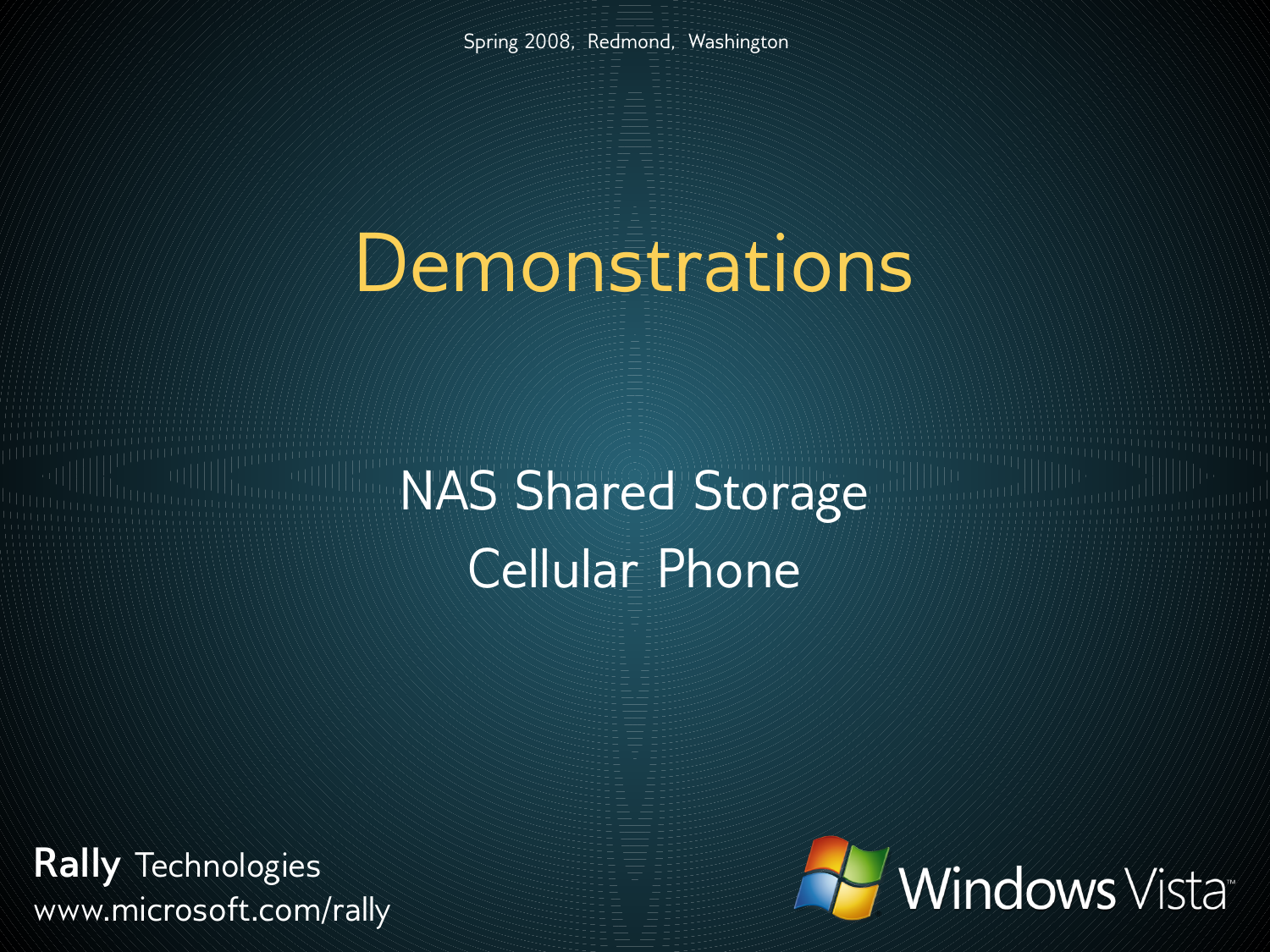

# Demonstrations
NAS Shared Storage
Cellular Phone